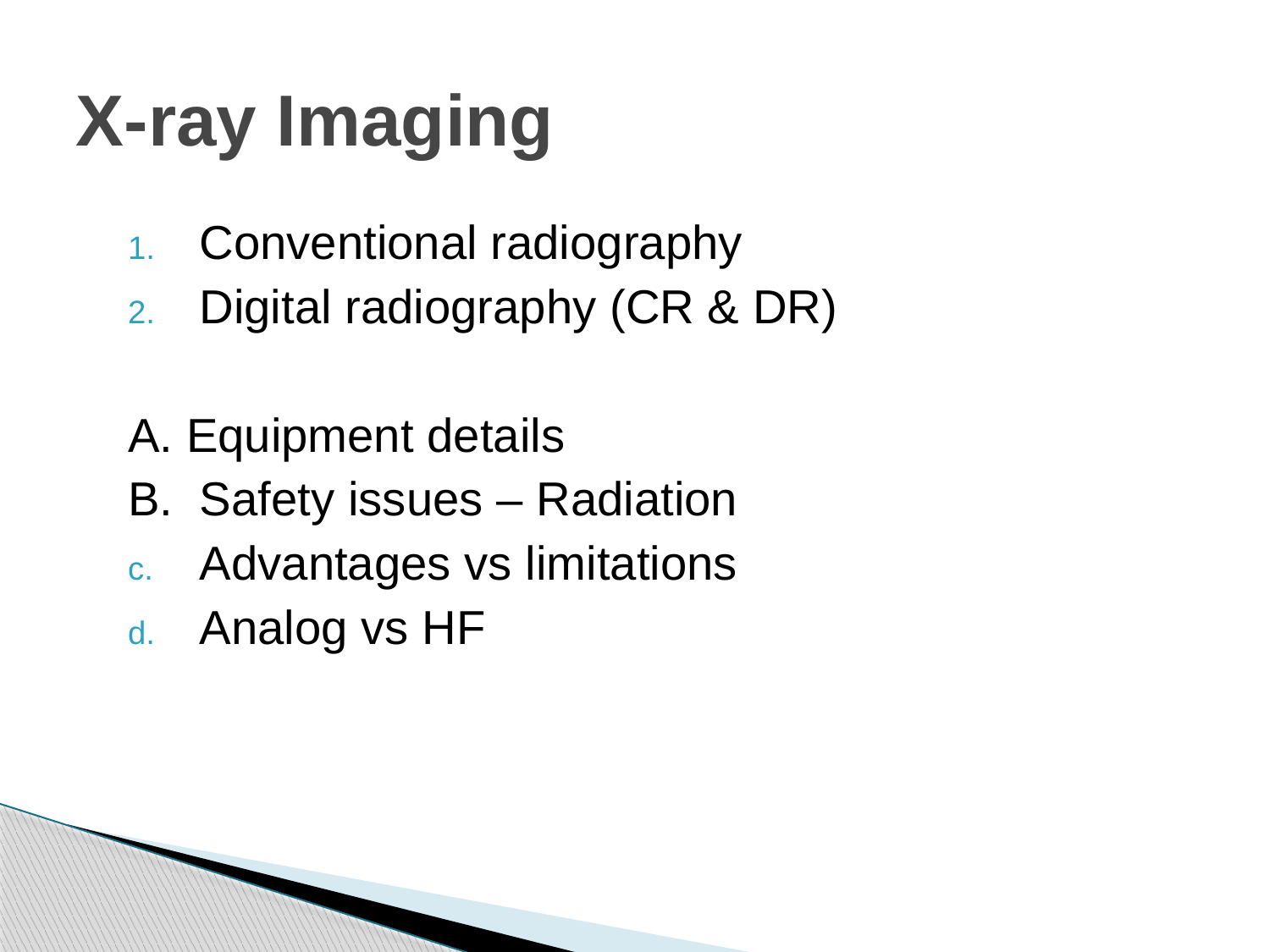

# X-ray Imaging
Conventional radiography
Digital radiography (CR & DR)

A. Equipment details
B.  Safety issues – Radiation
Advantages vs limitations
Analog vs HF